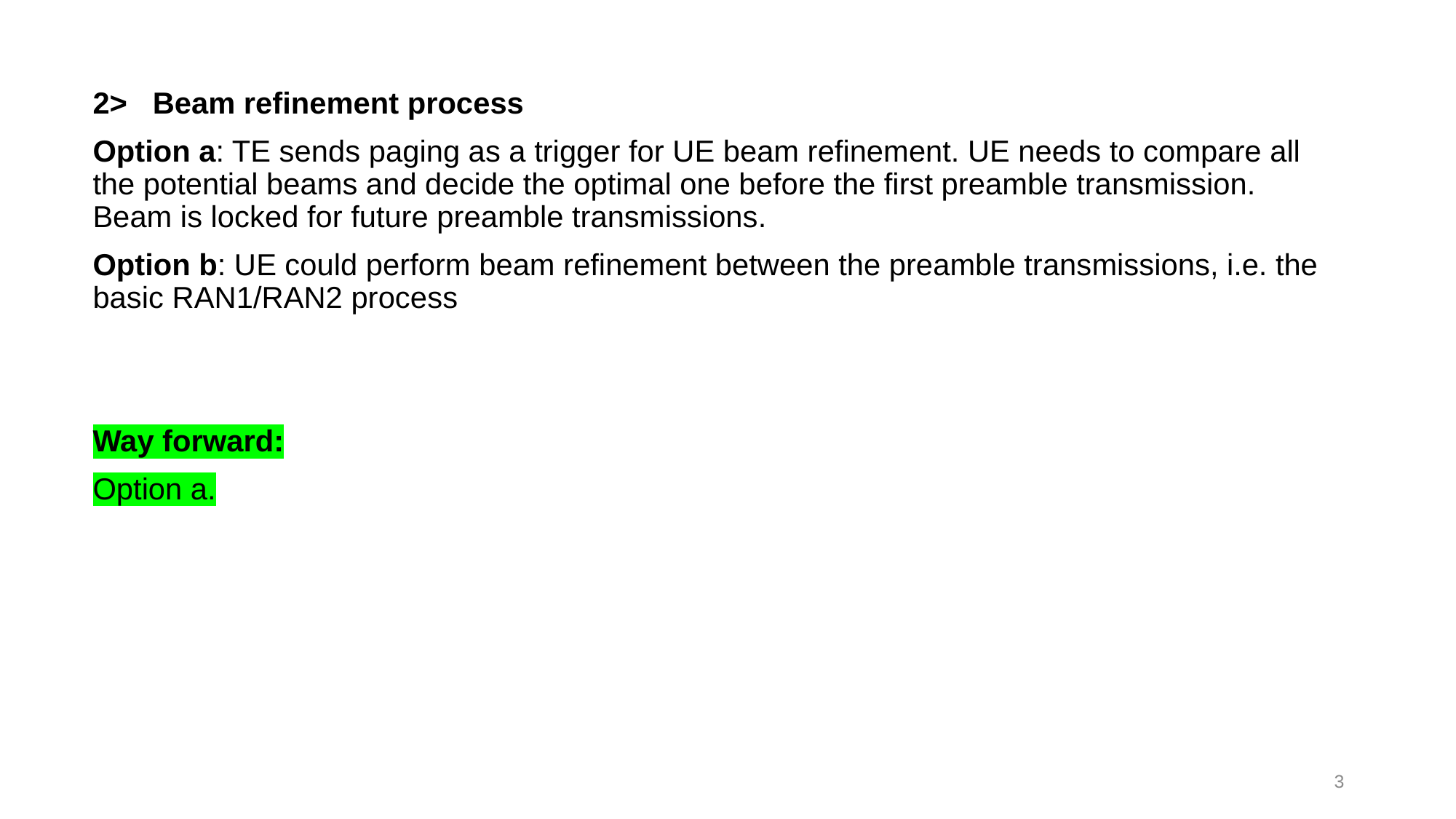

2>   Beam refinement process
Option a: TE sends paging as a trigger for UE beam refinement. UE needs to compare all the potential beams and decide the optimal one before the first preamble transmission. Beam is locked for future preamble transmissions.
Option b: UE could perform beam refinement between the preamble transmissions, i.e. the basic RAN1/RAN2 process

Way forward:
Option a.

3